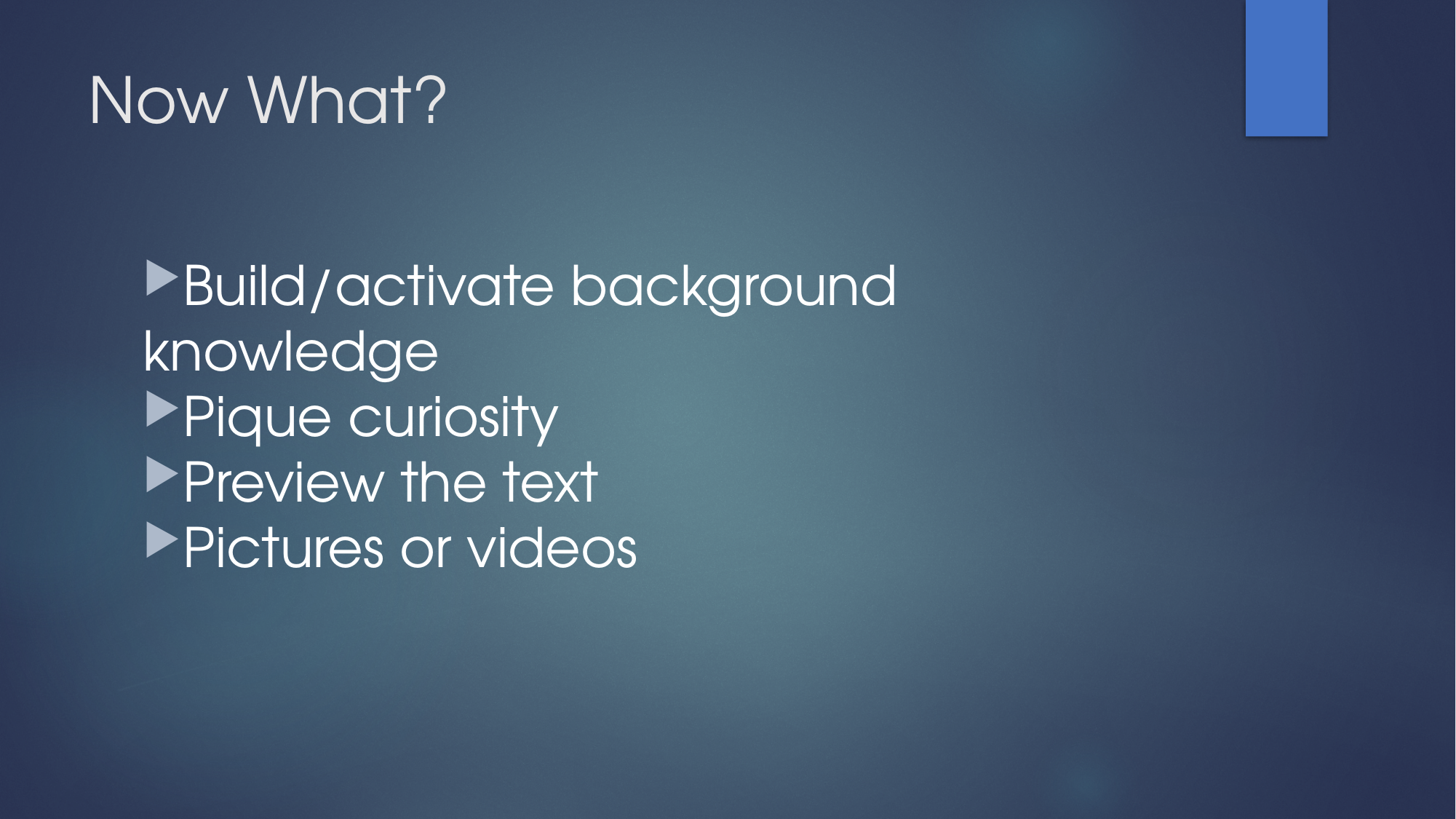

# Now What?
Build/activate background knowledge
Pique curiosity
Preview the text
Pictures or videos